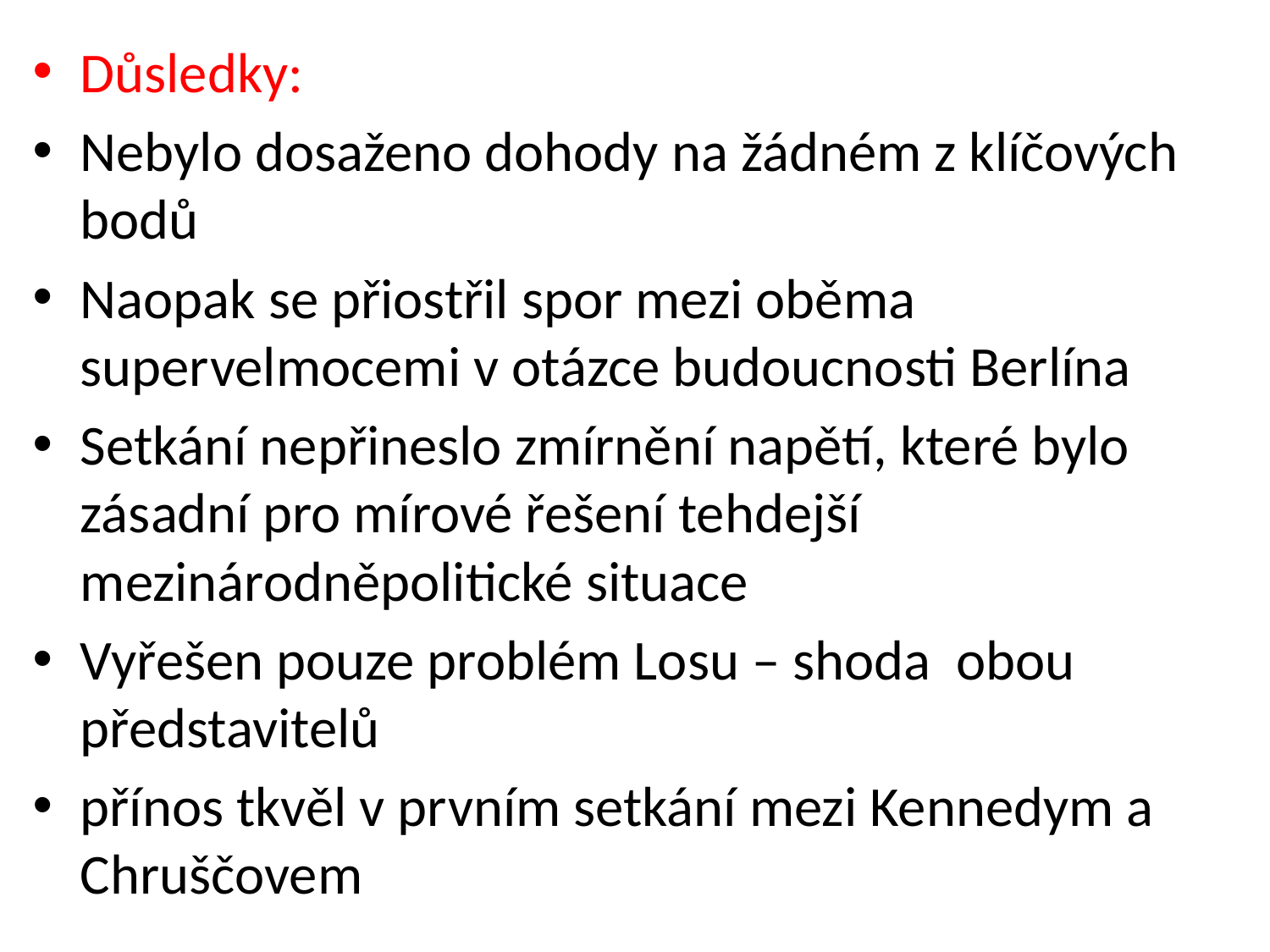

Důsledky:
Nebylo dosaženo dohody na žádném z klíčových bodů
Naopak se přiostřil spor mezi oběma supervelmocemi v otázce budoucnosti Berlína
Setkání nepřineslo zmírnění napětí, které bylo zásadní pro mírové řešení tehdejší mezinárodněpolitické situace
Vyřešen pouze problém Losu – shoda  obou představitelů
přínos tkvěl v prvním setkání mezi Kennedym a Chruščovem